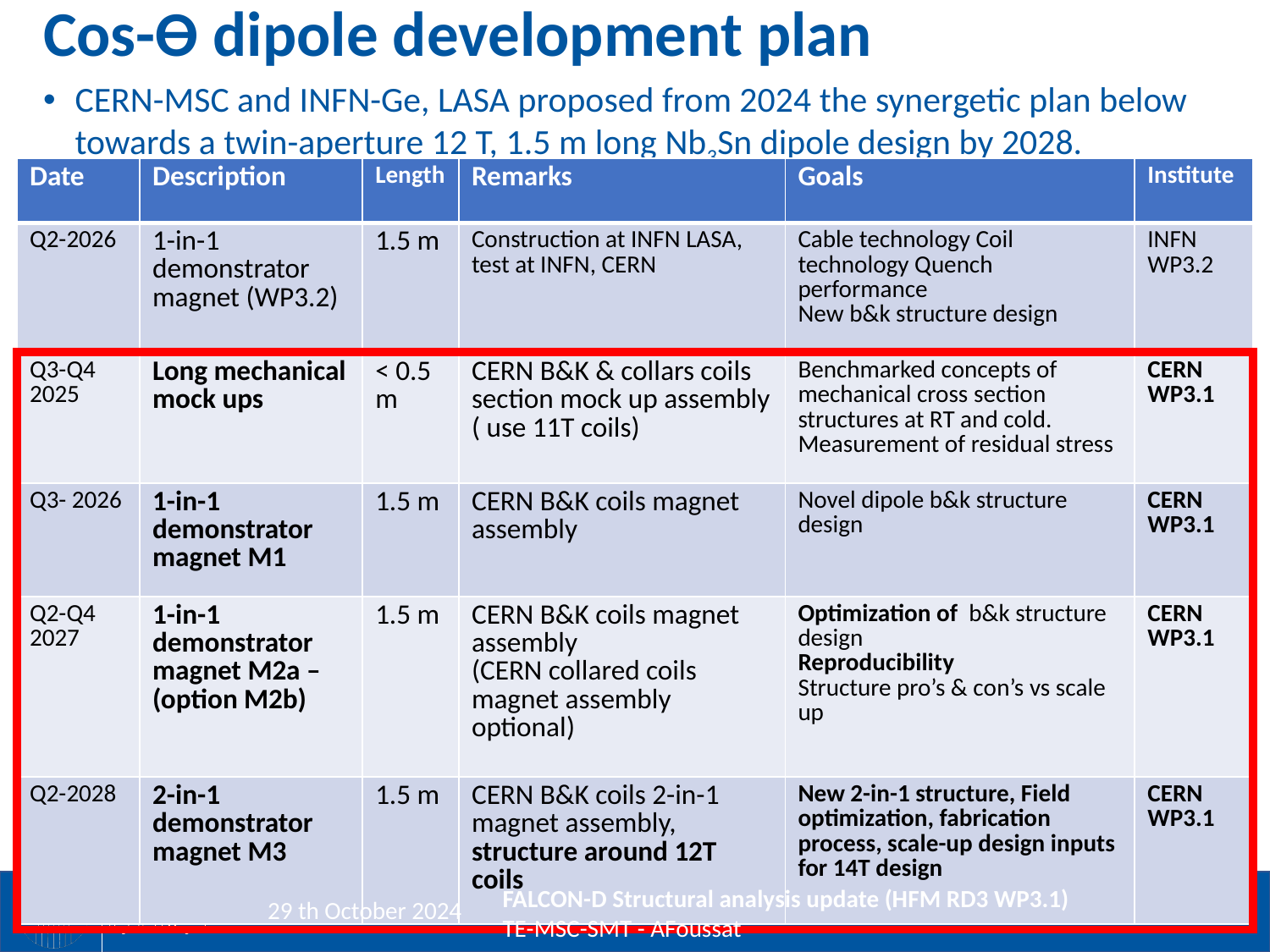

# Cos-ϴ dipole development plan
CERN-MSC and INFN-Ge, LASA proposed from 2024 the synergetic plan below towards a twin-aperture 12 T, 1.5 m long Nb3Sn dipole design by 2028.
| Date | Description | Length | Remarks | Goals | Institute |
| --- | --- | --- | --- | --- | --- |
| Q2-2026 | 1-in-1 demonstrator magnet (WP3.2) | 1.5 m | Construction at INFN LASA, test at INFN, CERN | Cable technology Coil technology Quench performance New b&k structure design | INFN WP3.2 |
| Q3-Q4 2025 | Long mechanical mock ups | < 0.5 m | CERN B&K & collars coils section mock up assembly ( use 11T coils) | Benchmarked concepts of mechanical cross section structures at RT and cold. Measurement of residual stress | CERN WP3.1 |
| Q3- 2026 | 1-in-1 demonstrator magnet M1 | 1.5 m | CERN B&K coils magnet assembly | Novel dipole b&k structure design | CERN WP3.1 |
| Q2-Q4 2027 | 1-in-1 demonstrator magnet M2a – (option M2b) | 1.5 m | CERN B&K coils magnet assembly (CERN collared coils magnet assembly optional) | Optimization of b&k structure design Reproducibility Structure pro’s & con’s vs scale up | CERN WP3.1 |
| Q2-2028 | 2-in-1 demonstrator magnet M3 | 1.5 m | CERN B&K coils 2-in-1 magnet assembly, structure around 12T coils | New 2-in-1 structure, Field optimization, fabrication process, scale-up design inputs for 14T design | CERN WP3.1 |

7
  29 th October 2024
FALCON-D Structural analysis update (HFM RD3 WP3.1)
TE-MSC-SMT - AFoussat